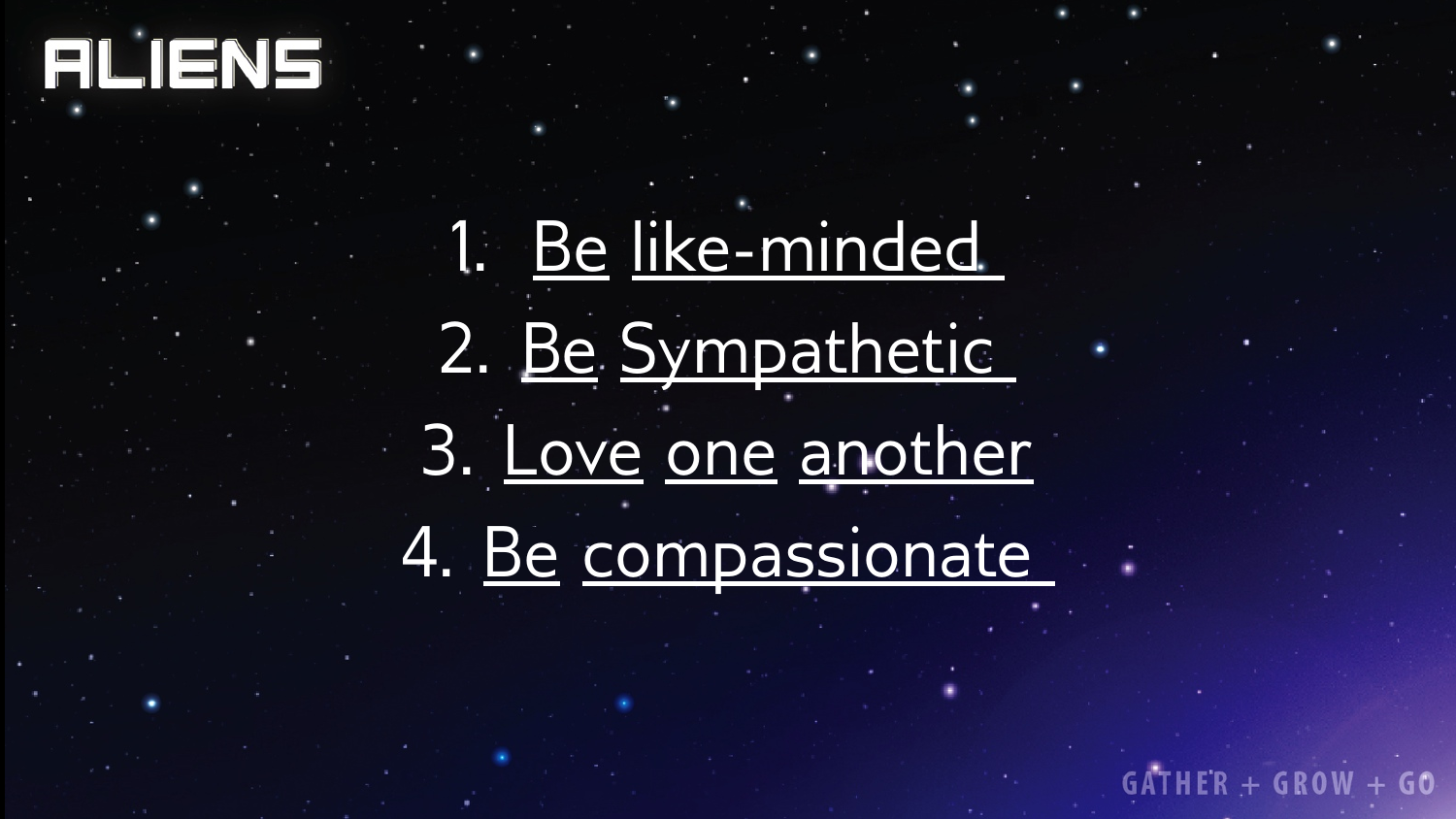

#
Be like-minded
Be Sympathetic
Love one another
Be compassionate